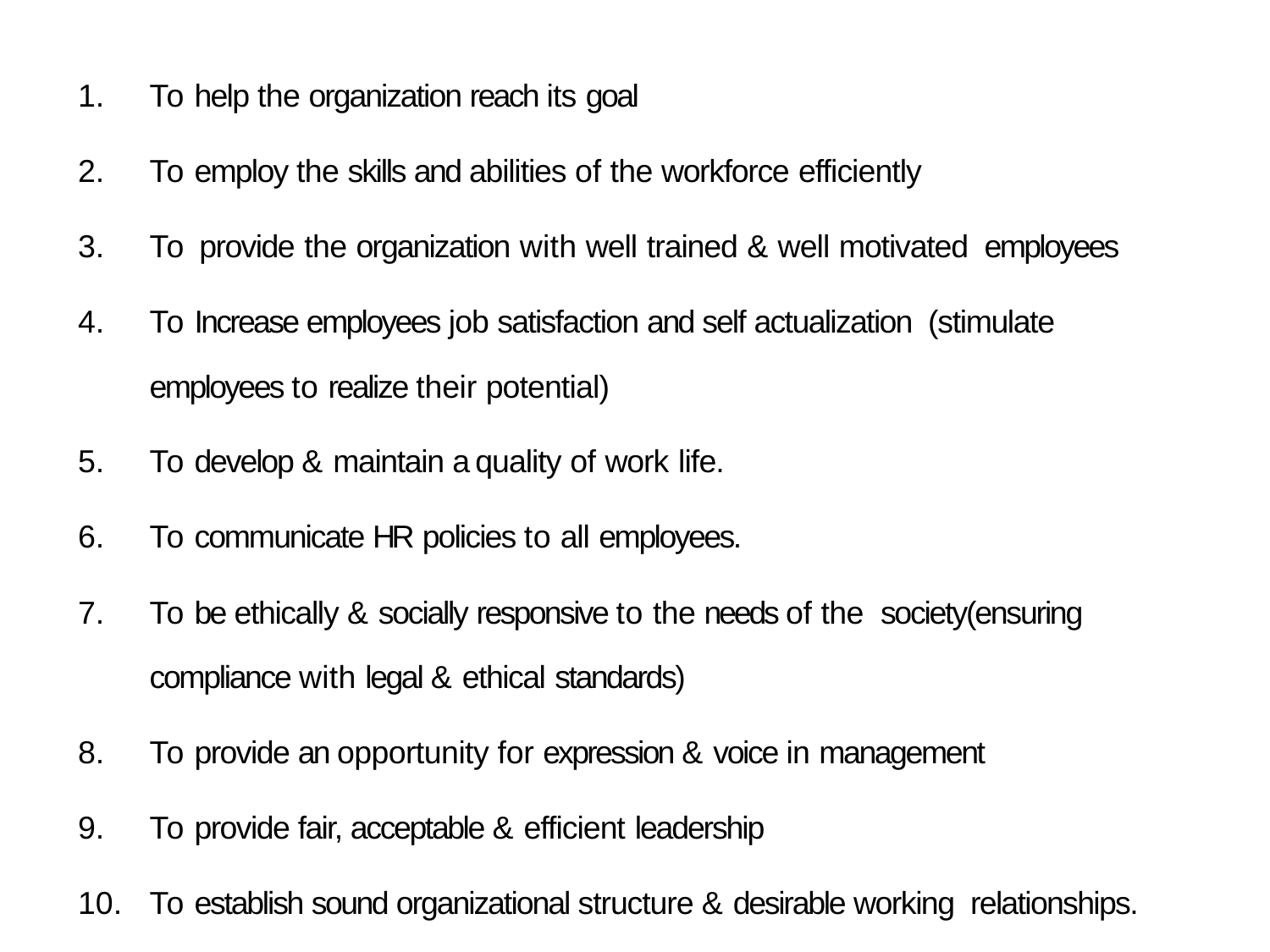

T o   help the organization reach its goal
T o   employ the skills and abilities of the workforce efficiently
T o  provide the organization with well trained & well motivated  employees
T o   Increase employees job satisfaction and self actualization  (stimulate employees to realize their potential)
T o   develop & maintain a quality of work life.
T o   communicate H R   policies to all employees.
T o   be ethically & socially responsive to the needs of the  society(ensuring compliance with legal & ethical standards)
T o   provide an opportunity for expression & voice in management
T o   provide fair, acceptable & efficient leadership
T o   establish sound organizational structure & desirable working  relationships.